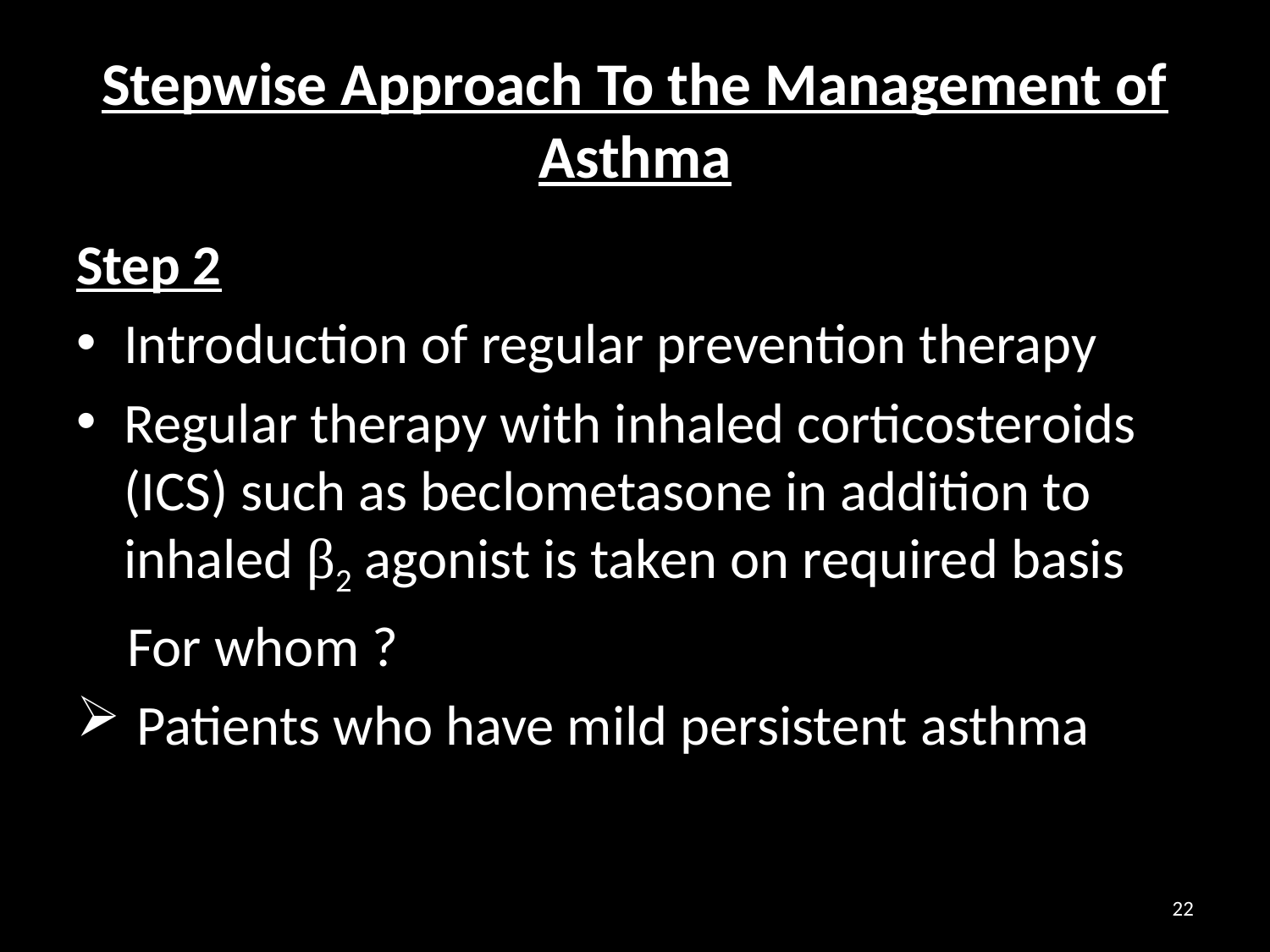

# Stepwise Approach To the Management of Asthma
Step 2
Introduction of regular prevention therapy
Regular therapy with inhaled corticosteroids (ICS) such as beclometasone in addition to inhaled β2 agonist is taken on required basis
    For whom ?
 Patients who have mild persistent asthma
22